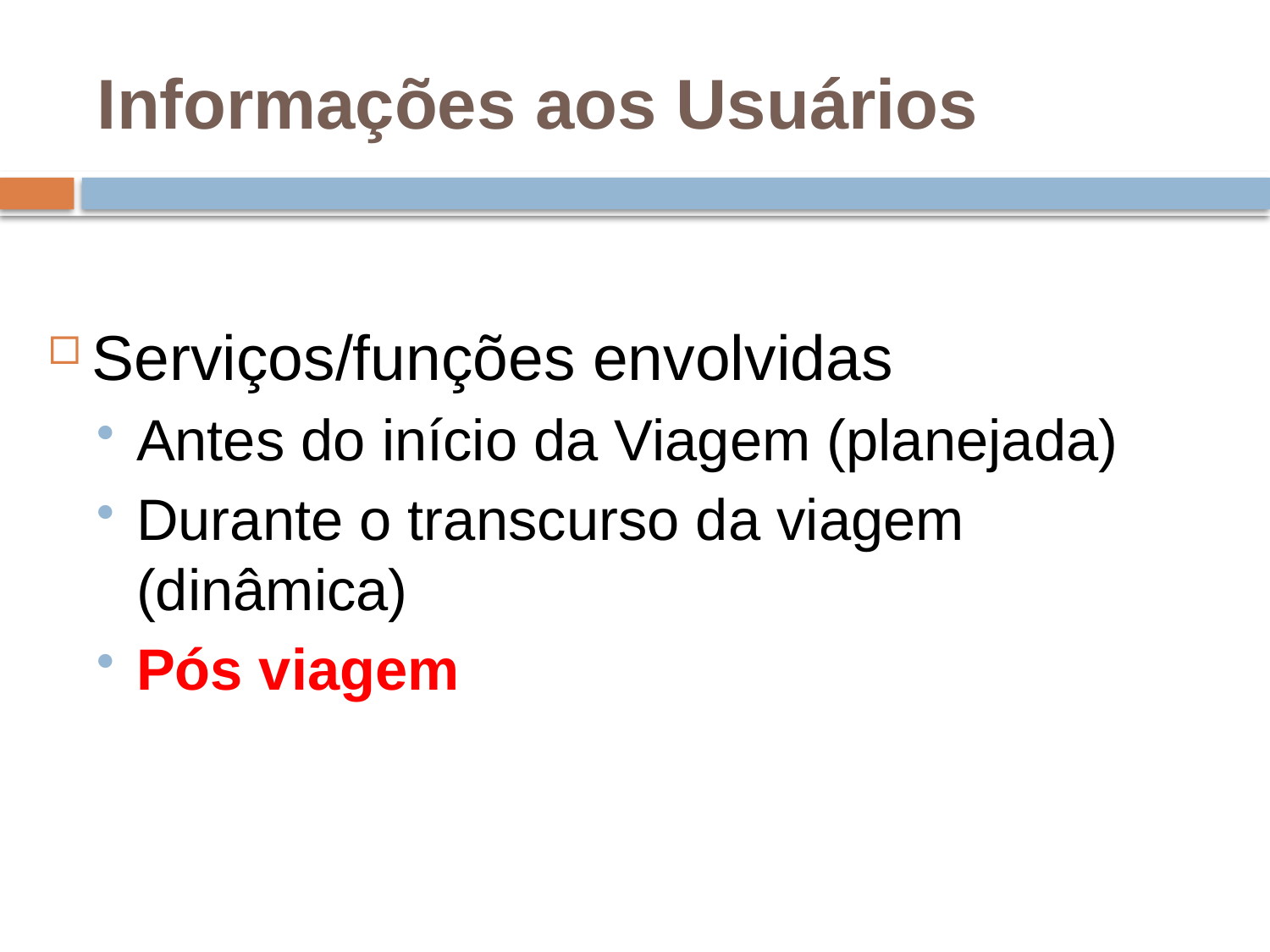

# Informações aos Usuários

Serviços/funções envolvidas
Antes do início da Viagem (planejada)
Durante o transcurso da viagem (dinâmica)
Pós viagem